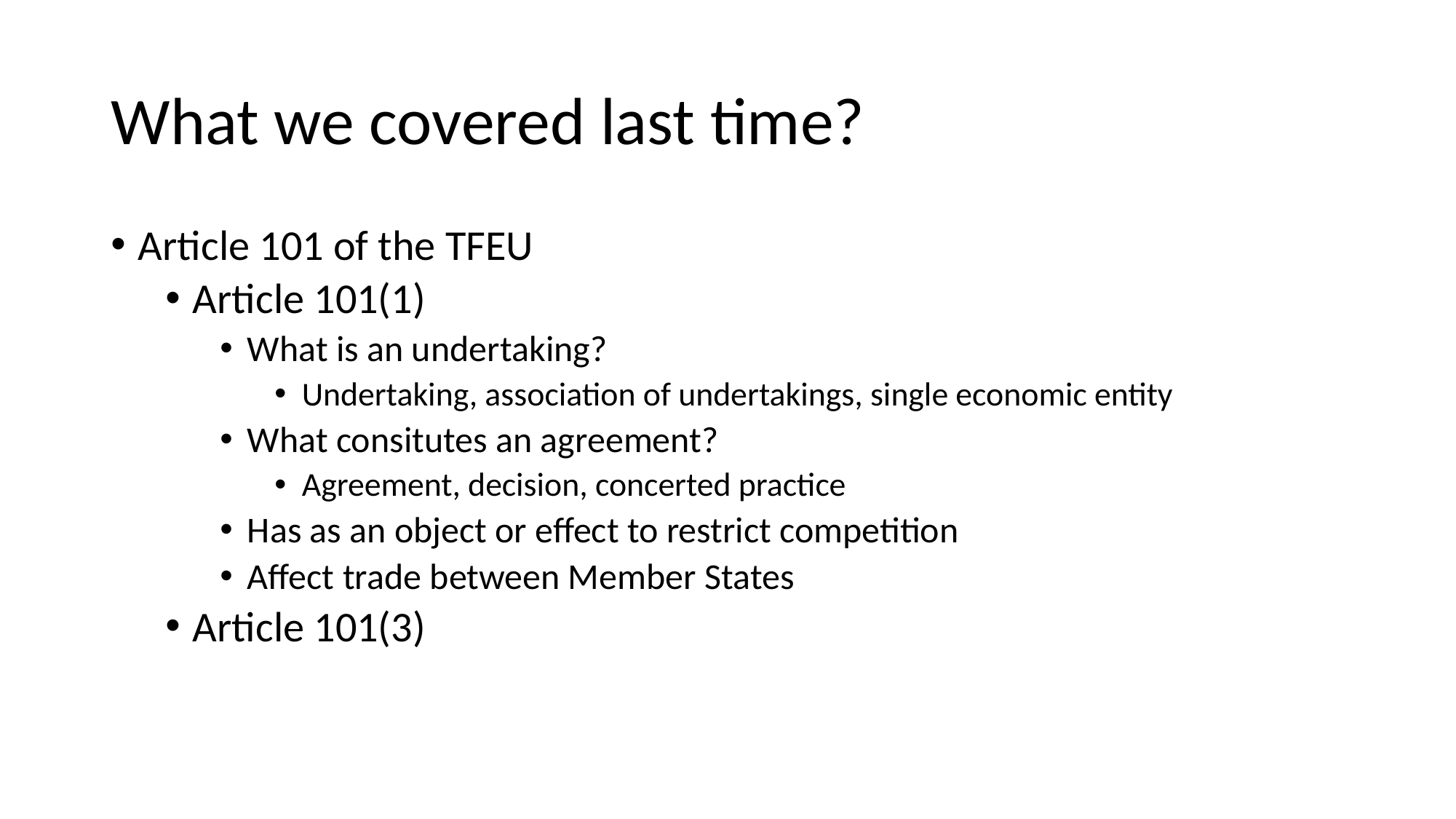

# What we covered last time?
Article 101 of the TFEU
Article 101(1)
What is an undertaking?
Undertaking, association of undertakings, single economic entity
What consitutes an agreement?
Agreement, decision, concerted practice
Has as an object or effect to restrict competition
Affect trade between Member States
Article 101(3)